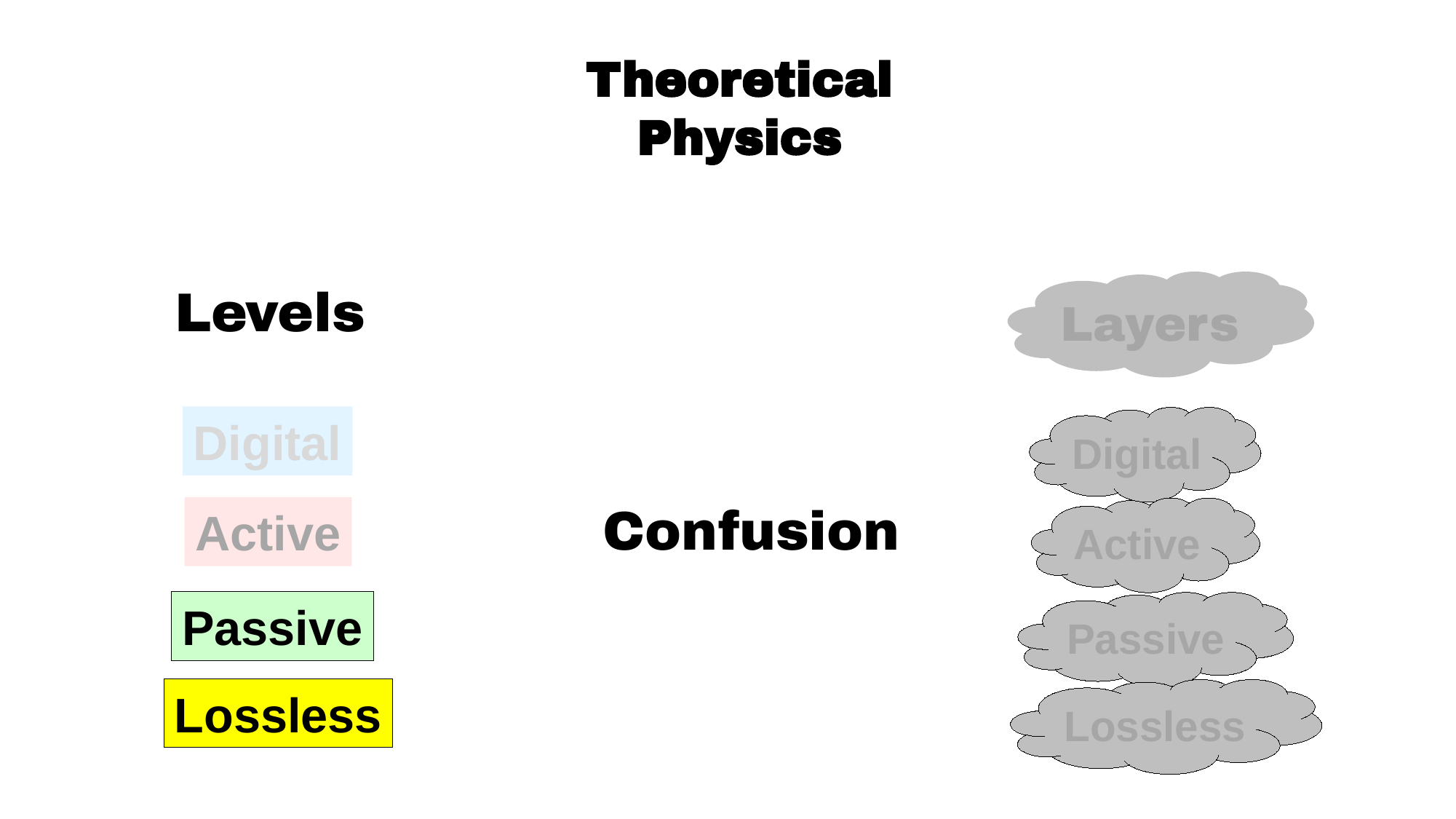

Theoretical Physics
Layers
Levels
Digital
Digital
Confusion
Active
Active
Passive
Passive
Lossless
Lossless